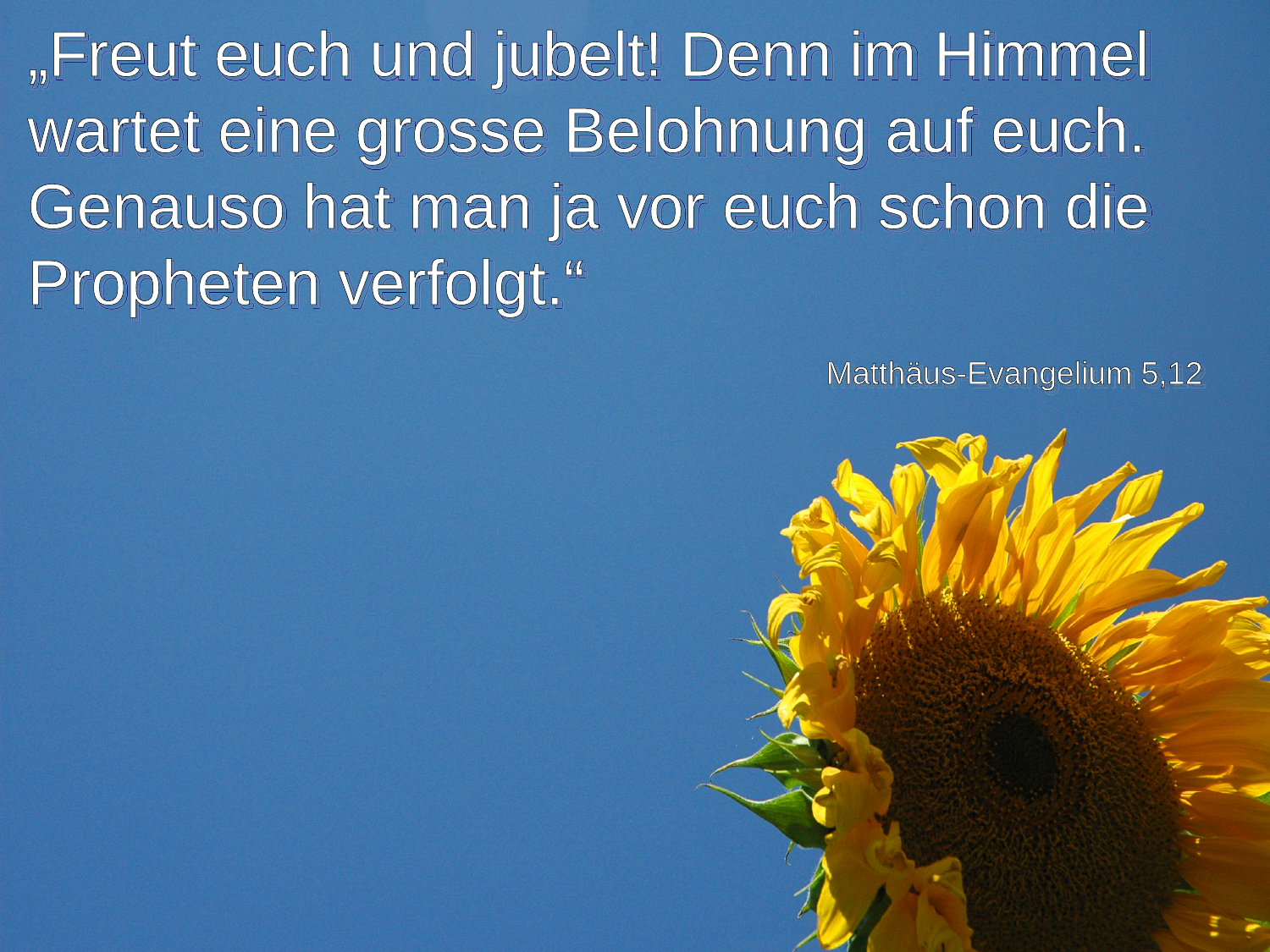

# „Freut euch und jubelt! Denn im Himmel wartet eine grosse Belohnung auf euch. Genauso hat man ja vor euch schon die Propheten verfolgt.“
Matthäus-Evangelium 5,12